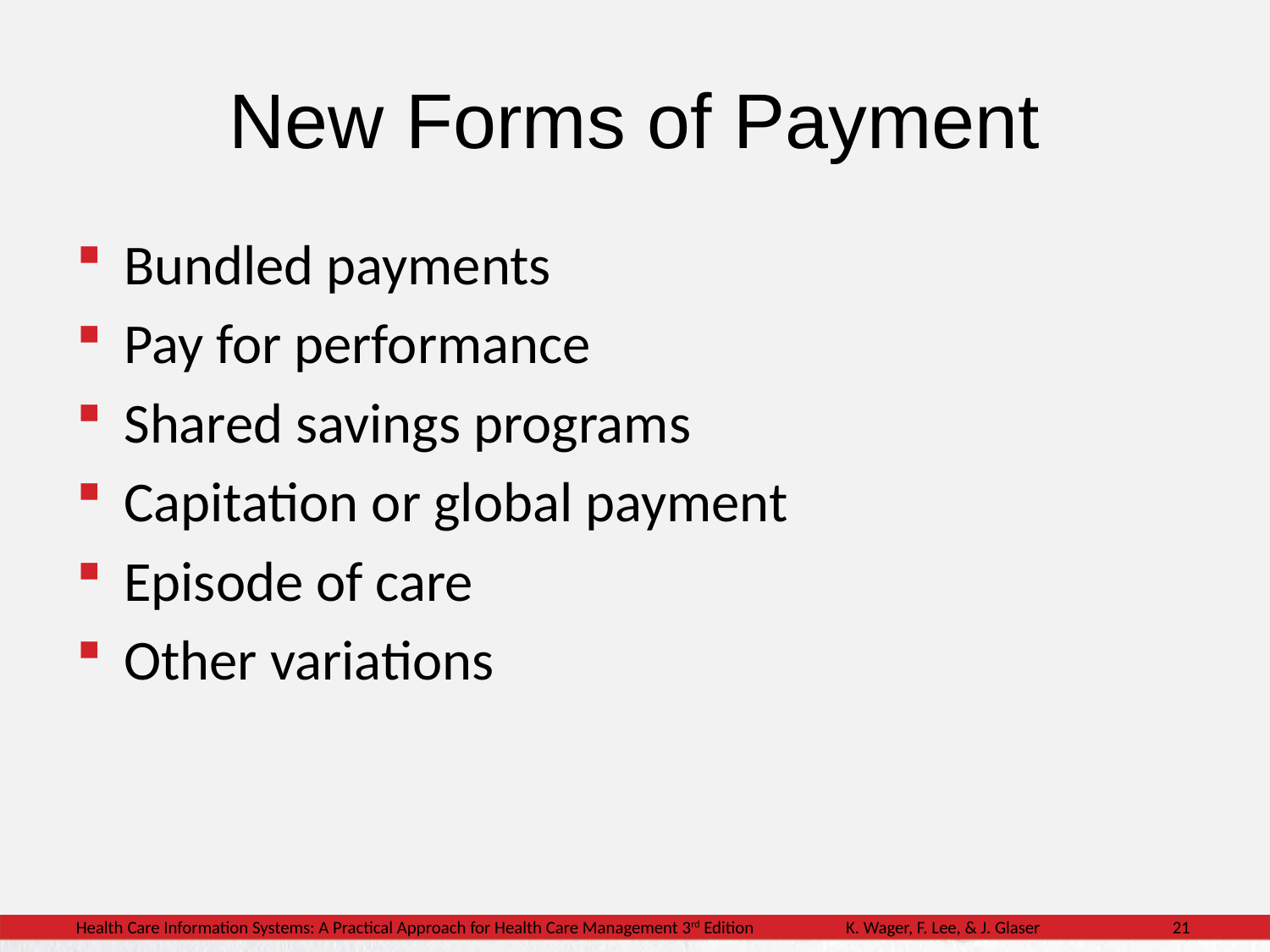

# New Forms of Payment
Bundled payments
Pay for performance
Shared savings programs
Capitation or global payment
Episode of care
Other variations